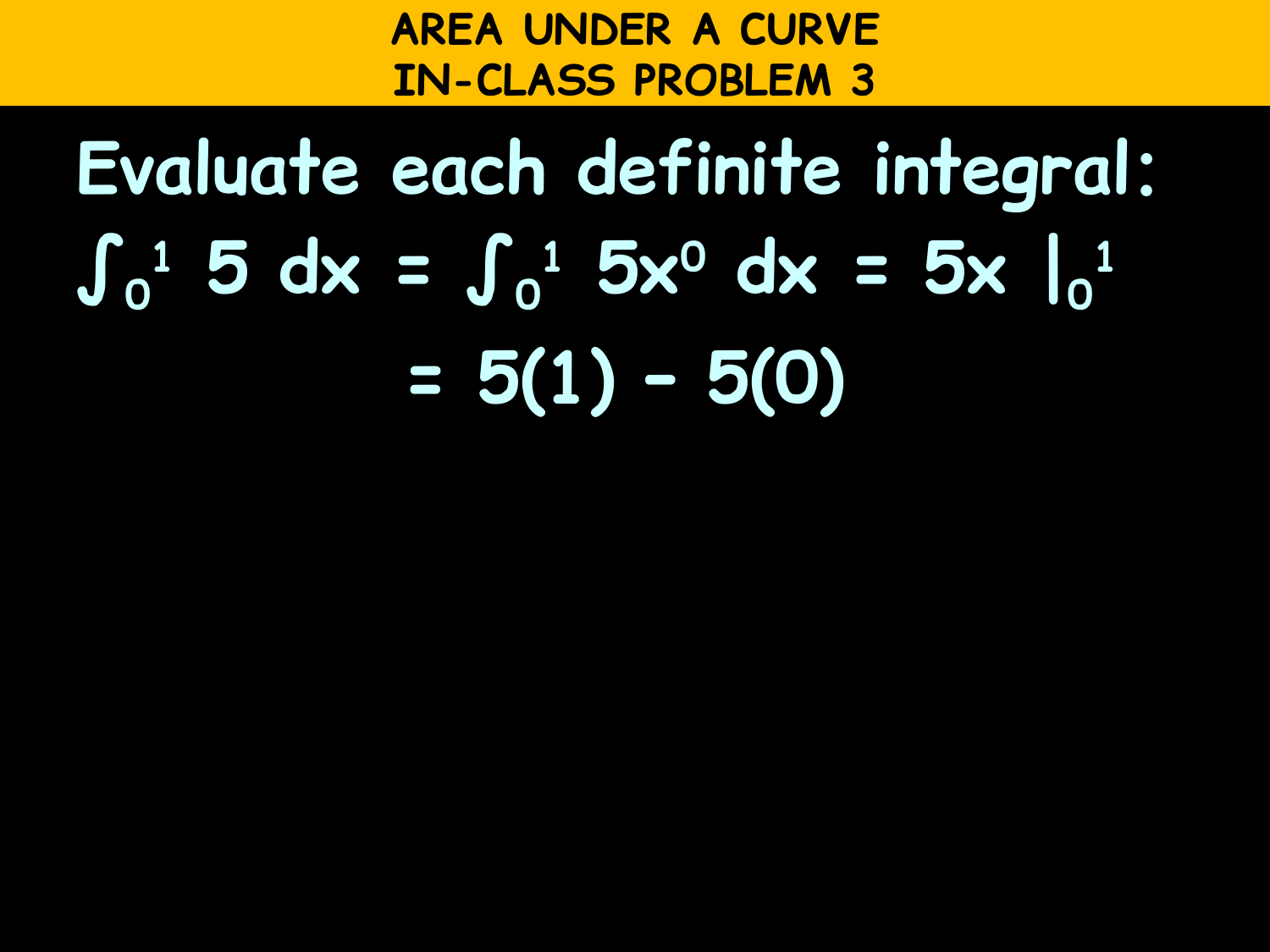

AREA UNDER A CURVE
IN-CLASS PROBLEM 3
Evaluate each definite integral:
∫01 5 dx = ∫01 5x0 dx = 5x |01
           = 5(1) – 5(0)